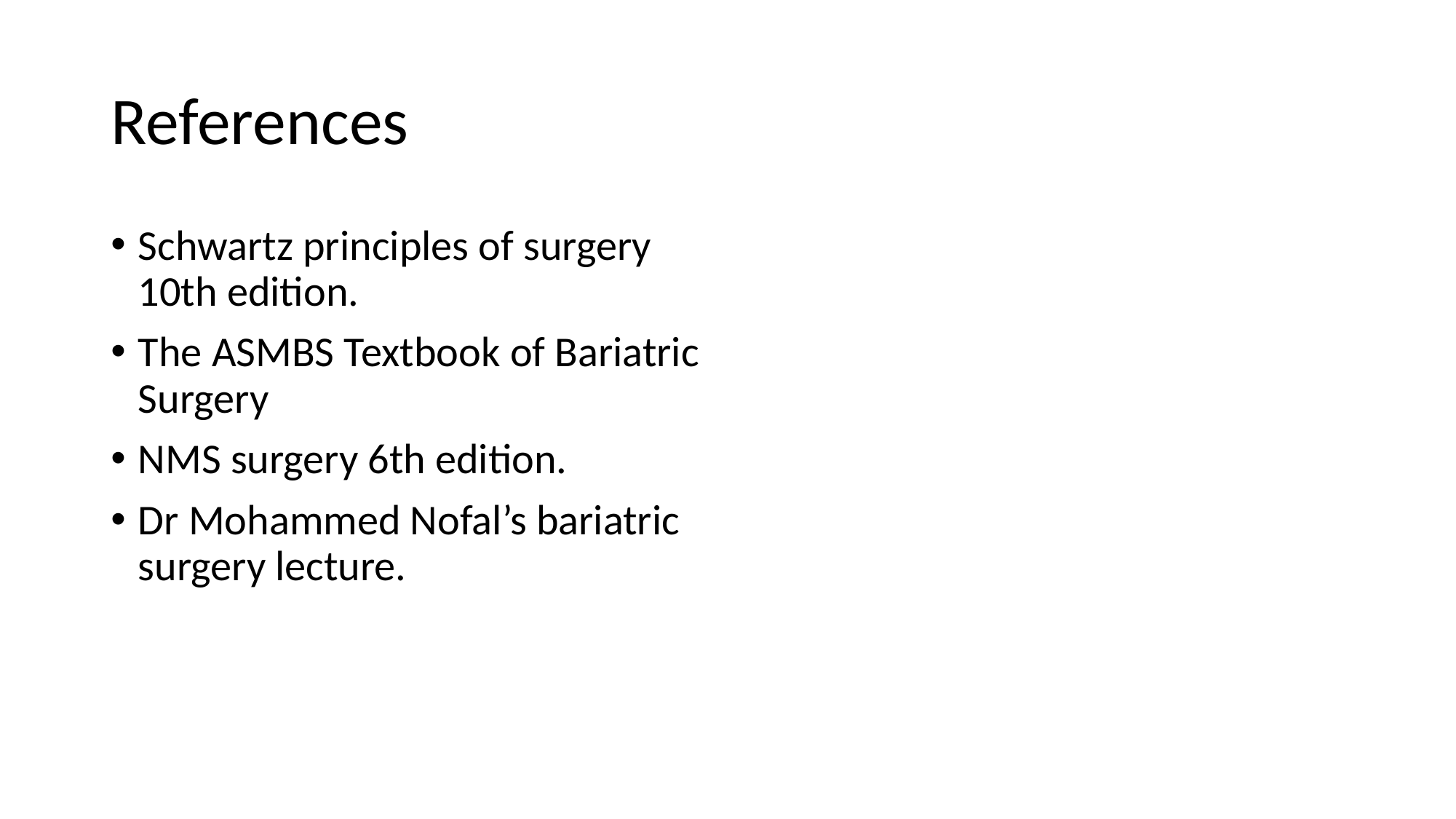

# References
Schwartz principles of surgery 10th edition.
The ASMBS Textbook of Bariatric Surgery
NMS surgery 6th edition.
Dr Mohammed Nofal’s bariatric surgery lecture.